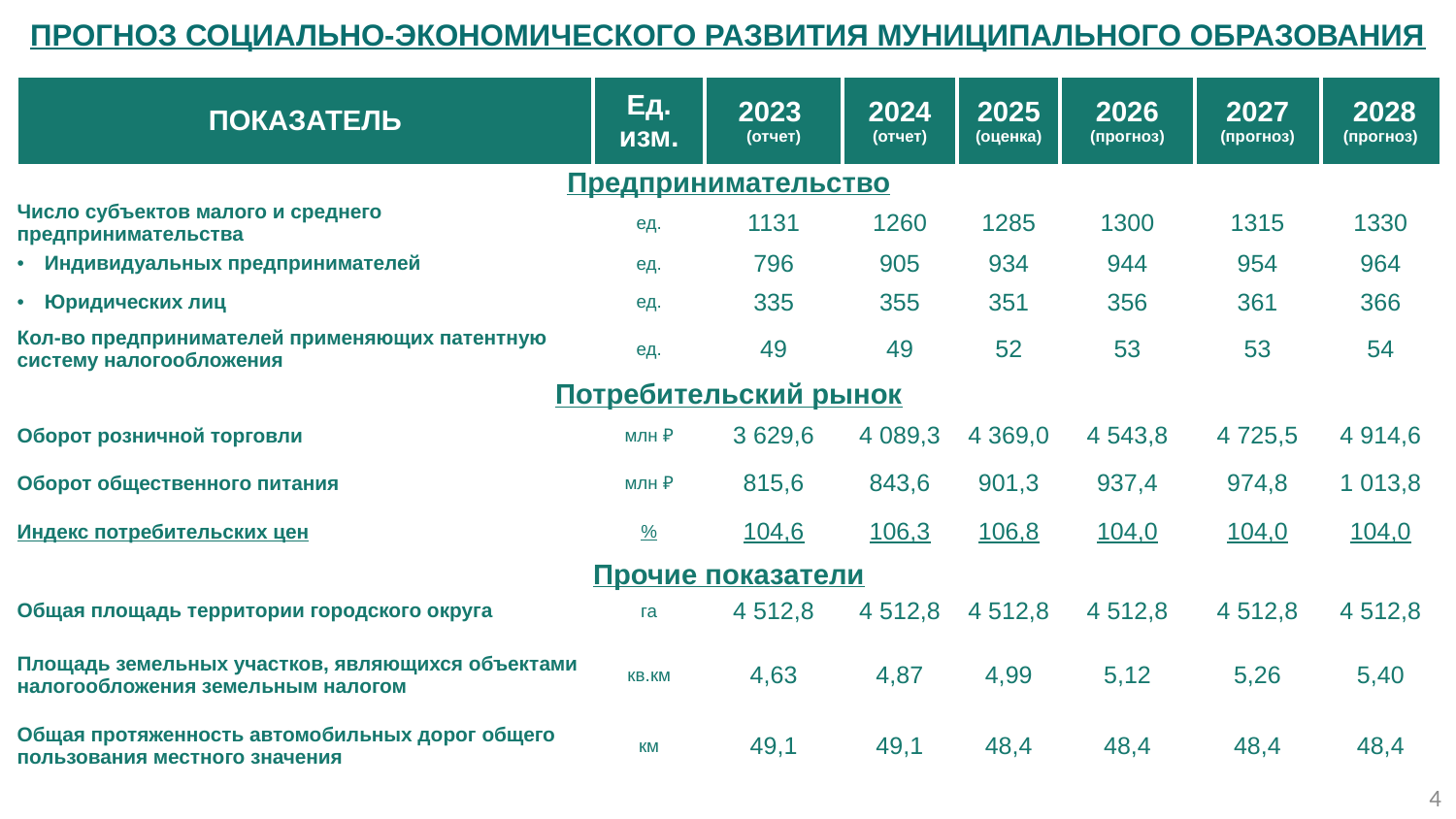

Прогноз социально-экономического развития муниципального образования
| ПОКАЗАТЕЛЬ | Ед. изм. | 2023 (отчет) | 2024 (отчет) | 2025 (оценка) | 2026 (прогноз) | 2027 (прогноз) | 2028 (прогноз) |
| --- | --- | --- | --- | --- | --- | --- | --- |
| Предпринимательство |  |  |  |  |  |  |  |
| Число субъектов малого и среднего предпринимательства | ед. | 1131 | 1260 | 1285 | 1300 | 1315 | 1330 |
| Индивидуальных предпринимателей | ед. | 796 | 905 | 934 | 944 | 954 | 964 |
| Юридических лиц | ед. | 335 | 355 | 351 | 356 | 361 | 366 |
| Кол-во предпринимателей применяющих патентную систему налогообложения | ед. | 49 | 49 | 52 | 53 | 53 | 54 |
| Потребительский рынок |  |  |  |  |  |  |  |
| Оборот розничной торговли | млн ₽ | 3 629,6 | 4 089,3 | 4 369,0 | 4 543,8 | 4 725,5 | 4 914,6 |
| Оборот общественного питания | млн ₽ | 815,6 | 843,6 | 901,3 | 937,4 | 974,8 | 1 013,8 |
| Индекс потребительских цен | % | 104,6 | 106,3 | 106,8 | 104,0 | 104,0 | 104,0 |
| Прочие показатели |  |  |  |  |  |  |  |
| Общая площадь территории городского округа | га | 4 512,8 | 4 512,8 | 4 512,8 | 4 512,8 | 4 512,8 | 4 512,8 |
| Площадь земельных участков, являющихся объектами налогообложения земельным налогом | кв.км | 4,63 | 4,87 | 4,99 | 5,12 | 5,26 | 5,40 |
| Общая протяженность автомобильных дорог общего пользования местного значения | км | 49,1 | 49,1 | 48,4 | 48,4 | 48,4 | 48,4 |
4